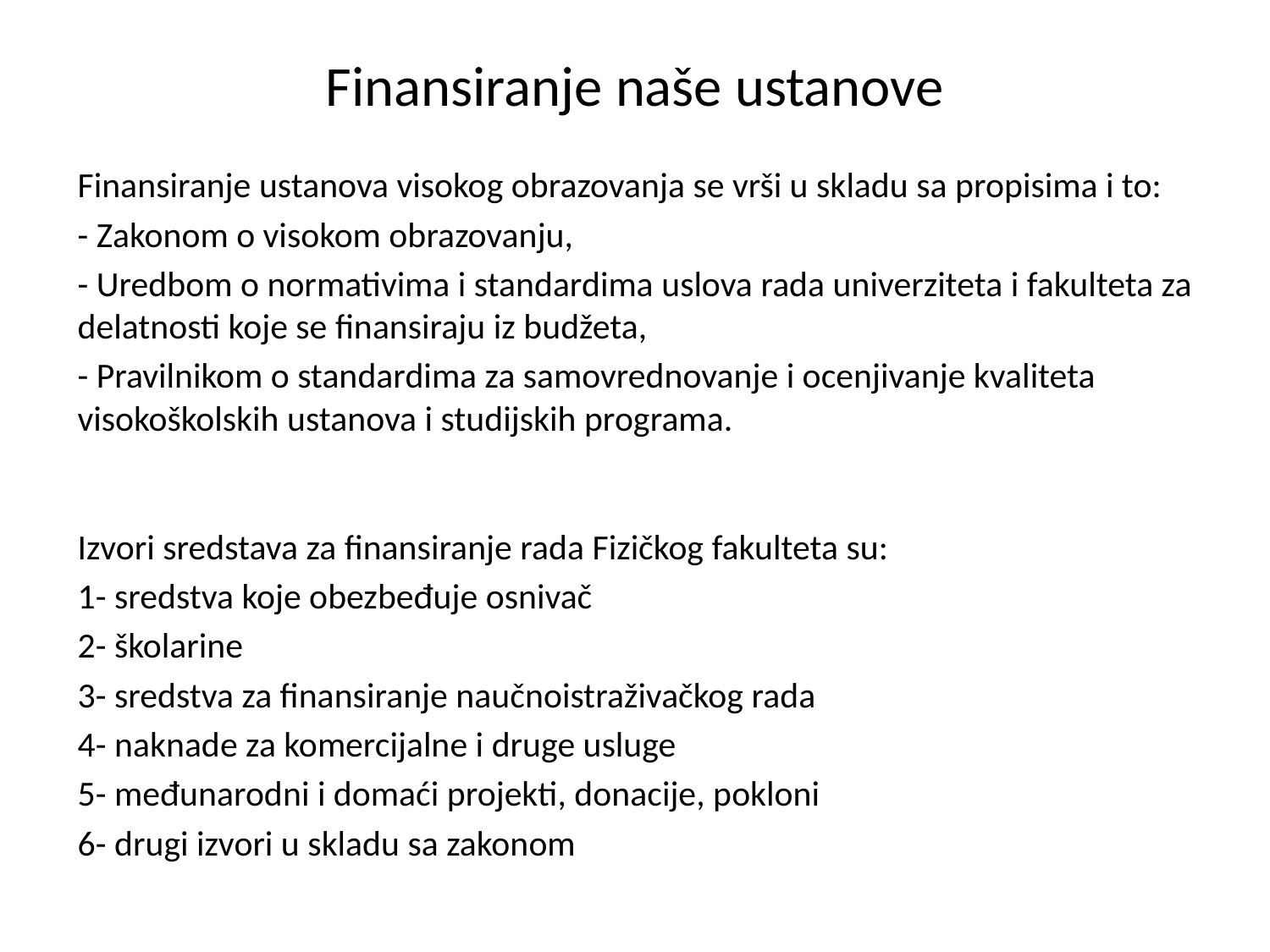

# Finansiranje naše ustanove
Finansiranje ustanova visokog obrazovanja se vrši u skladu sa propisima i to:
- Zakonom o visokom obrazovanju,
- Uredbom o normativima i standardima uslova rada univerziteta i fakulteta za delatnosti koje se finansiraju iz budžeta,
- Pravilnikom o standardima za samovrednovanje i ocenjivanje kvaliteta visokoškolskih ustanova i studijskih programa.

Izvori sredstava za finansiranje rada Fizičkog fakulteta su:
1- sredstva koje obezbeđuje osnivač
2- školarine
3- sredstva za finansiranje naučnoistraživačkog rada
4- naknade za komercijalne i druge usluge
5- međunarodni i domaći projekti, donacije, pokloni
6- drugi izvori u skladu sa zakonom